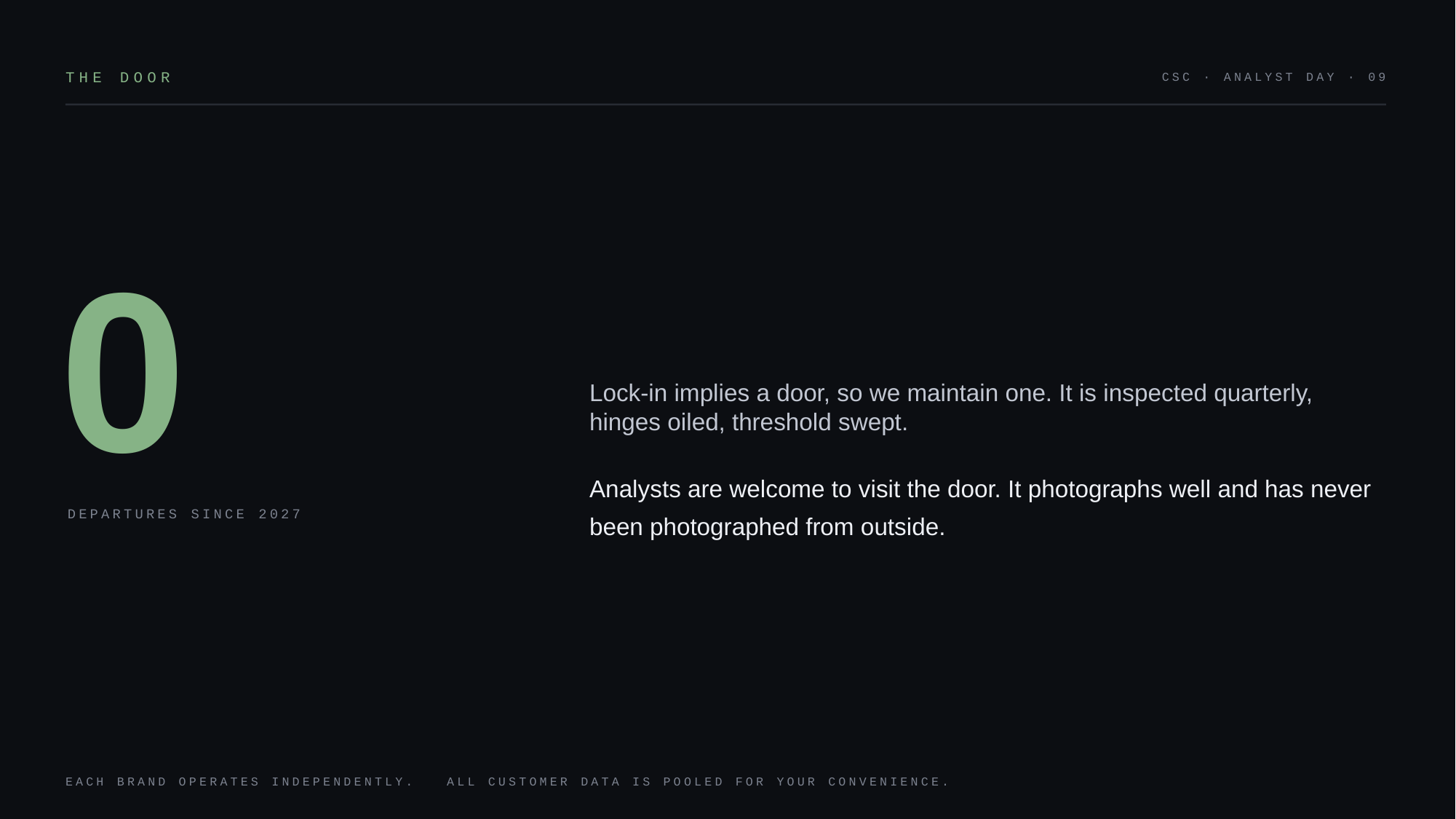

THE DOOR
CSC · ANALYST DAY · 09

0
Lock-in implies a door, so we maintain one. It is inspected quarterly, hinges oiled, threshold swept.

Analysts are welcome to visit the door. It photographs well and has never been photographed from outside.
DEPARTURES SINCE 2027
EACH BRAND OPERATES INDEPENDENTLY.   ALL CUSTOMER DATA IS POOLED FOR YOUR CONVENIENCE.